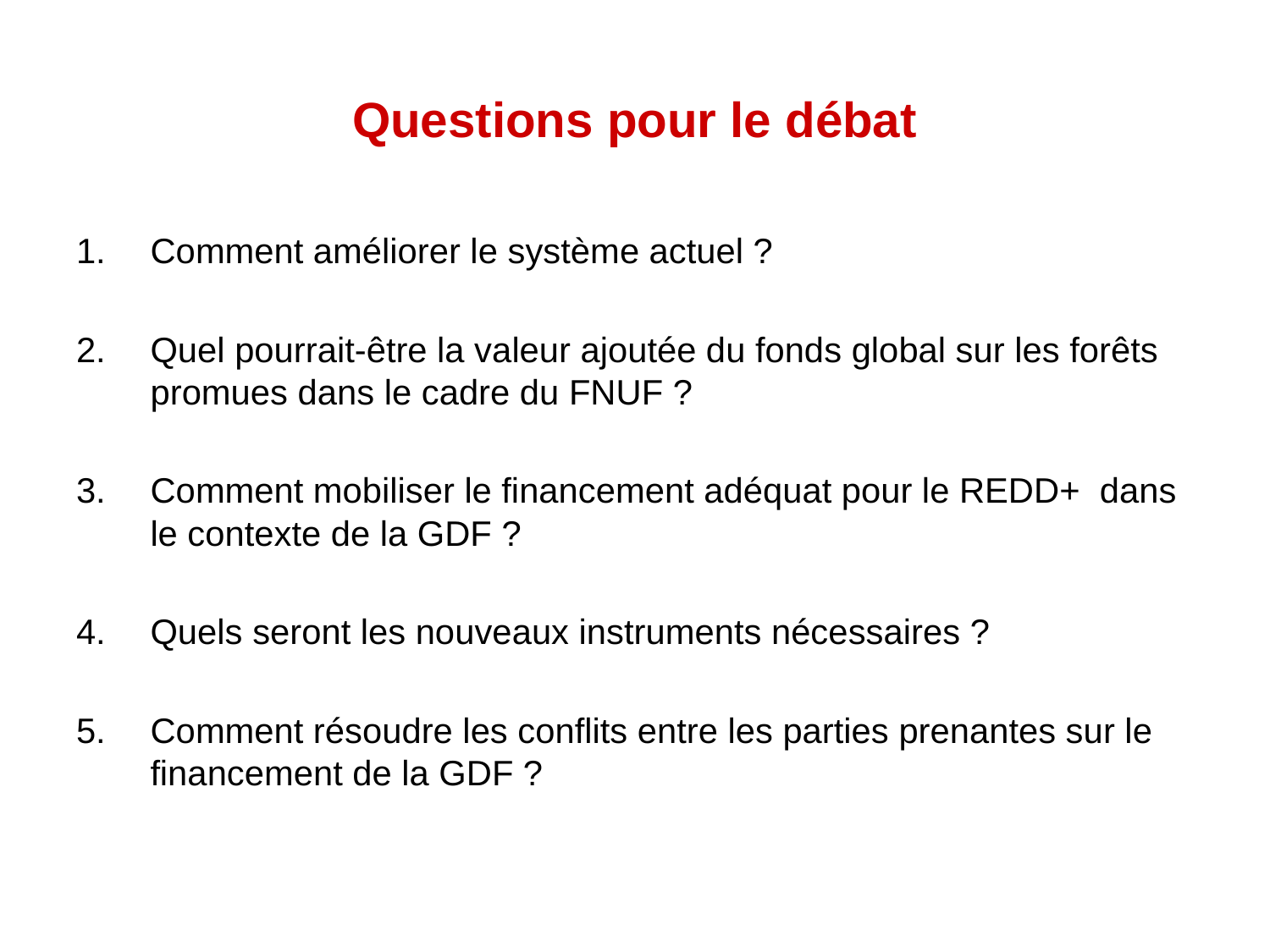

# Questions pour le débat
Comment améliorer le système actuel ?

Quel pourrait-être la valeur ajoutée du fonds global sur les forêts promues dans le cadre du FNUF ?

Comment mobiliser le financement adéquat pour le REDD+  dans le contexte de la GDF ?

Quels seront les nouveaux instruments nécessaires ?

Comment résoudre les conflits entre les parties prenantes sur le financement de la GDF ?